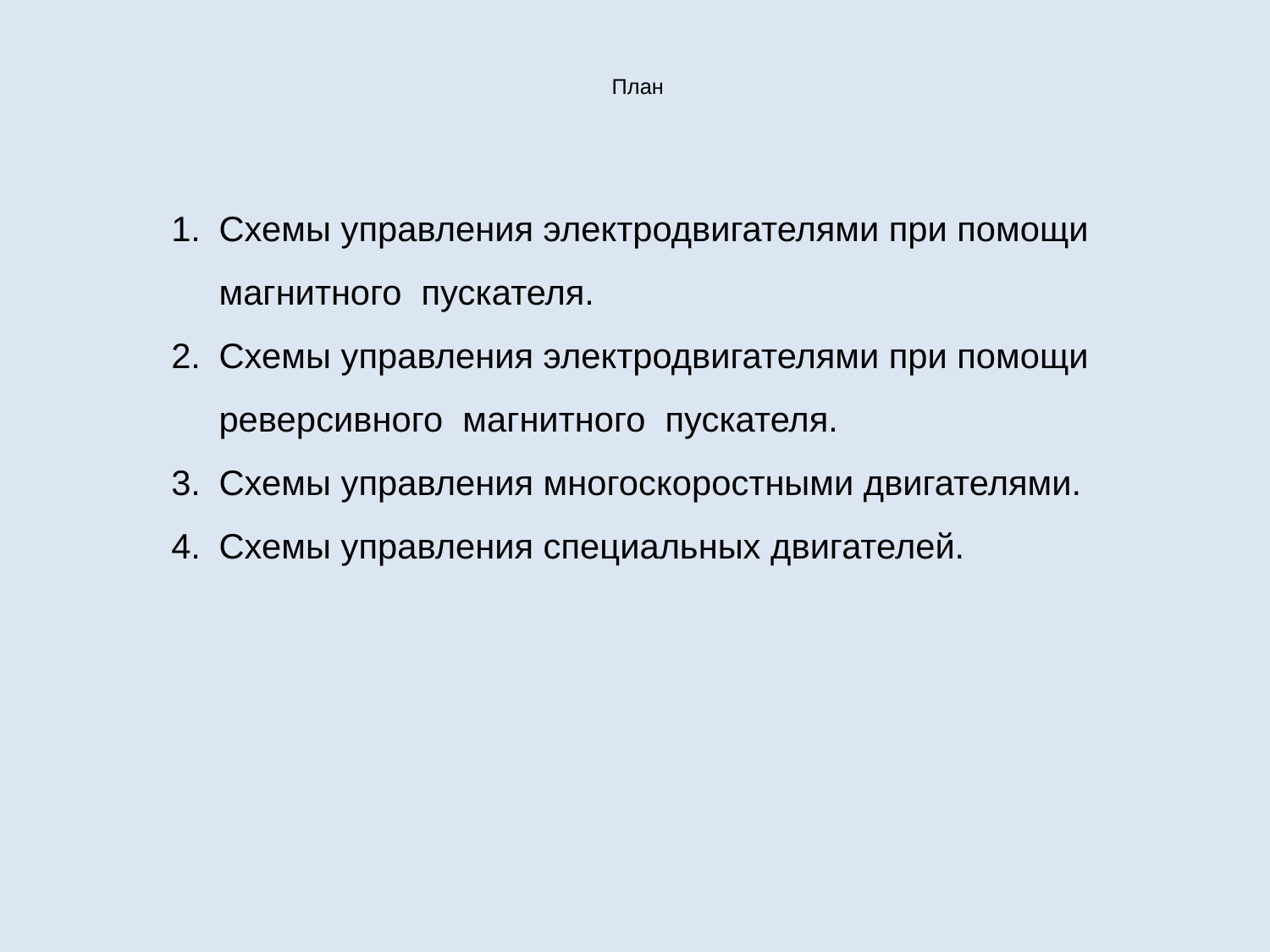

# План
Схемы управления электродвигателями при помощи магнитного  пускателя.
Схемы управления электродвигателями при помощи реверсивного  магнитного  пускателя.
Схемы управления многоскоростными двигателями.
Схемы управления специальных двигателей.